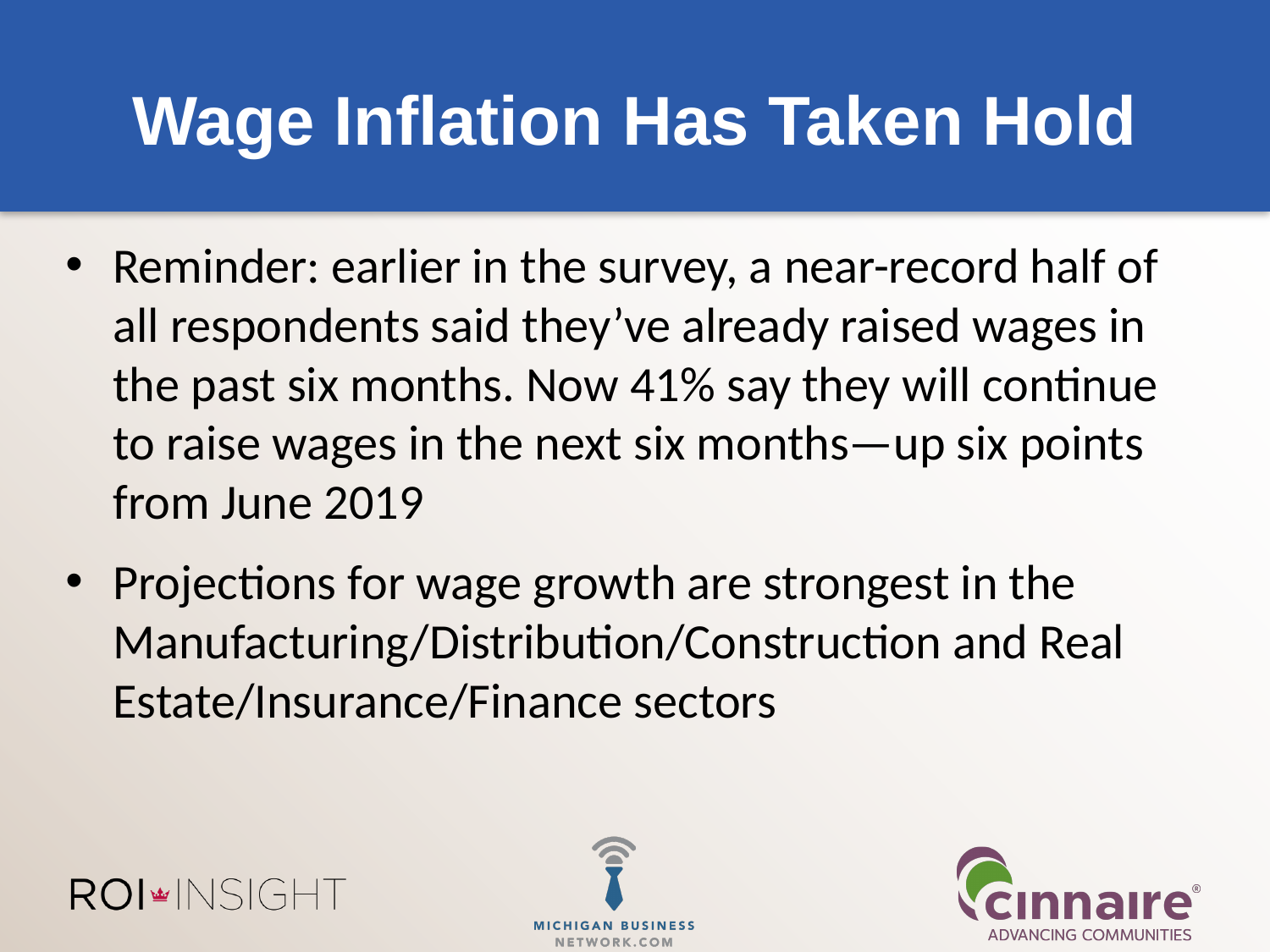

# Wage Inflation Has Taken Hold
Reminder: earlier in the survey, a near-record half of all respondents said they’ve already raised wages in the past six months. Now 41% say they will continue to raise wages in the next six months—up six points from June 2019
Projections for wage growth are strongest in the Manufacturing/Distribution/Construction and Real Estate/Insurance/Finance sectors